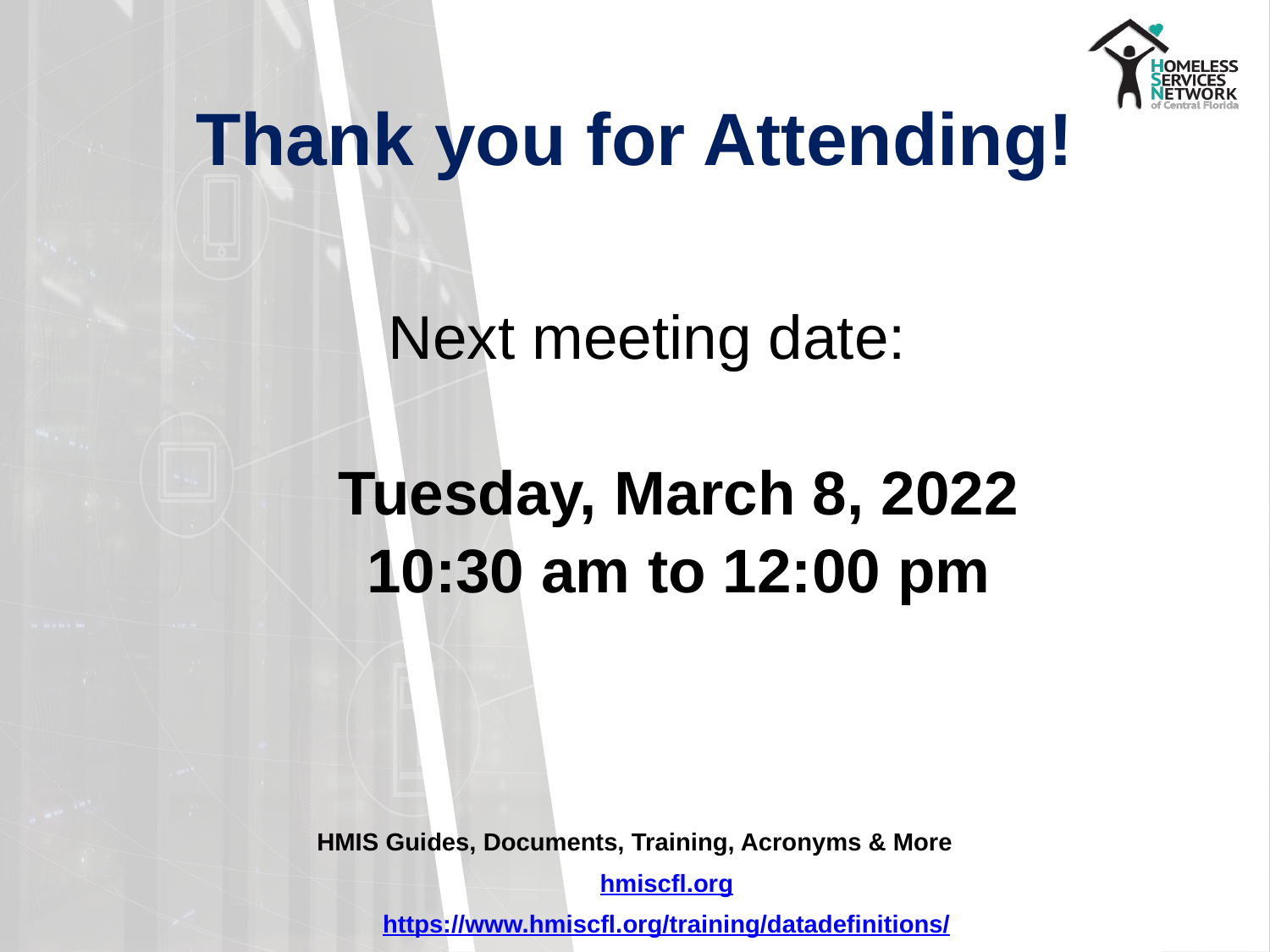

# Thank you for Attending!

Next meeting date:

Tuesday, March 8, 2022
10:30 am to 12:00 pm

HMIS Guides, Documents, Training, Acronyms & More
hmiscfl.org
https://www.hmiscfl.org/training/datadefinitions/